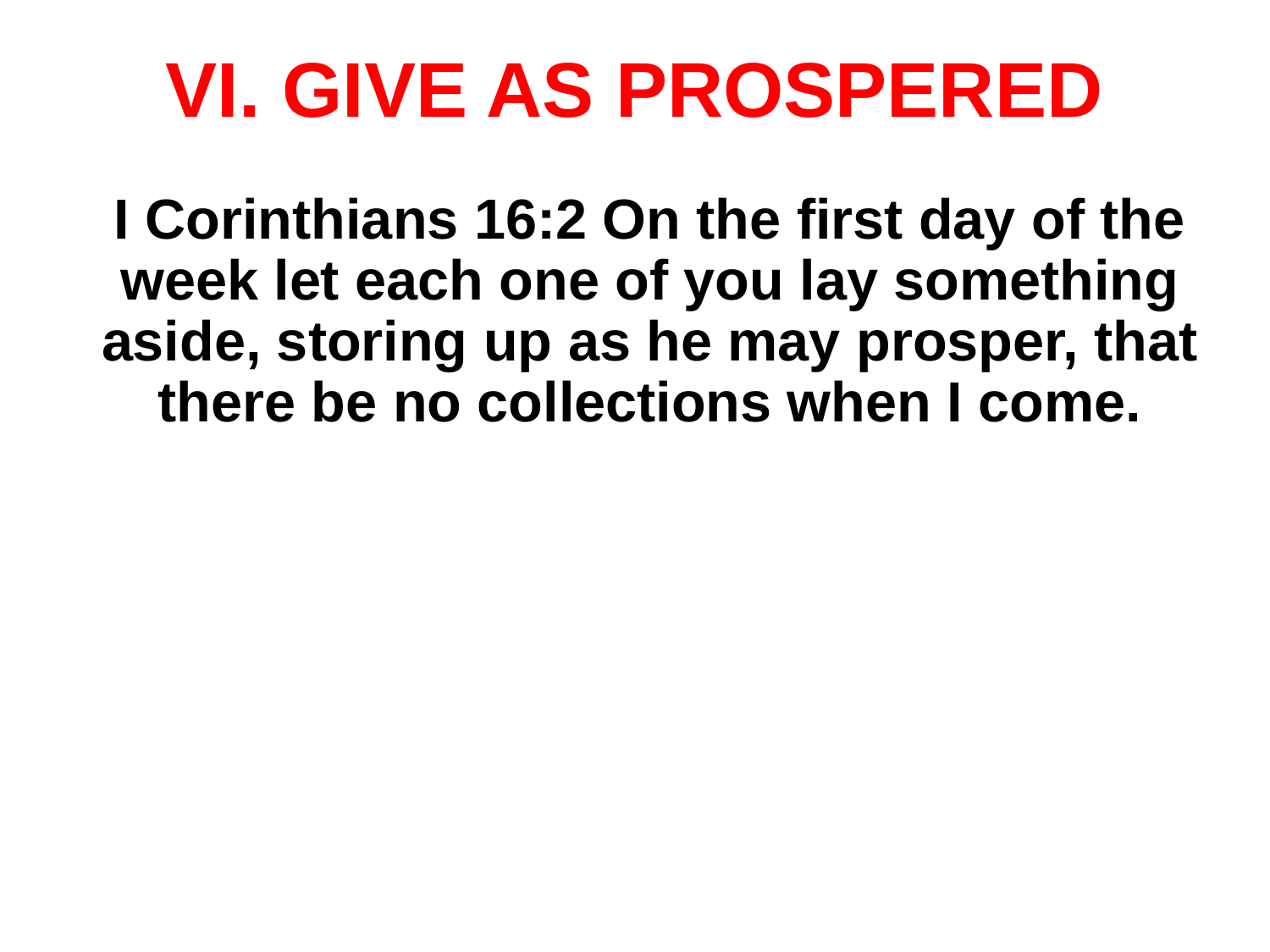

# VI. GIVE AS PROSPERED
I Corinthians 16:2 On the first day of the week let each one of you lay something aside, storing up as he may prosper, that there be no collections when I come.